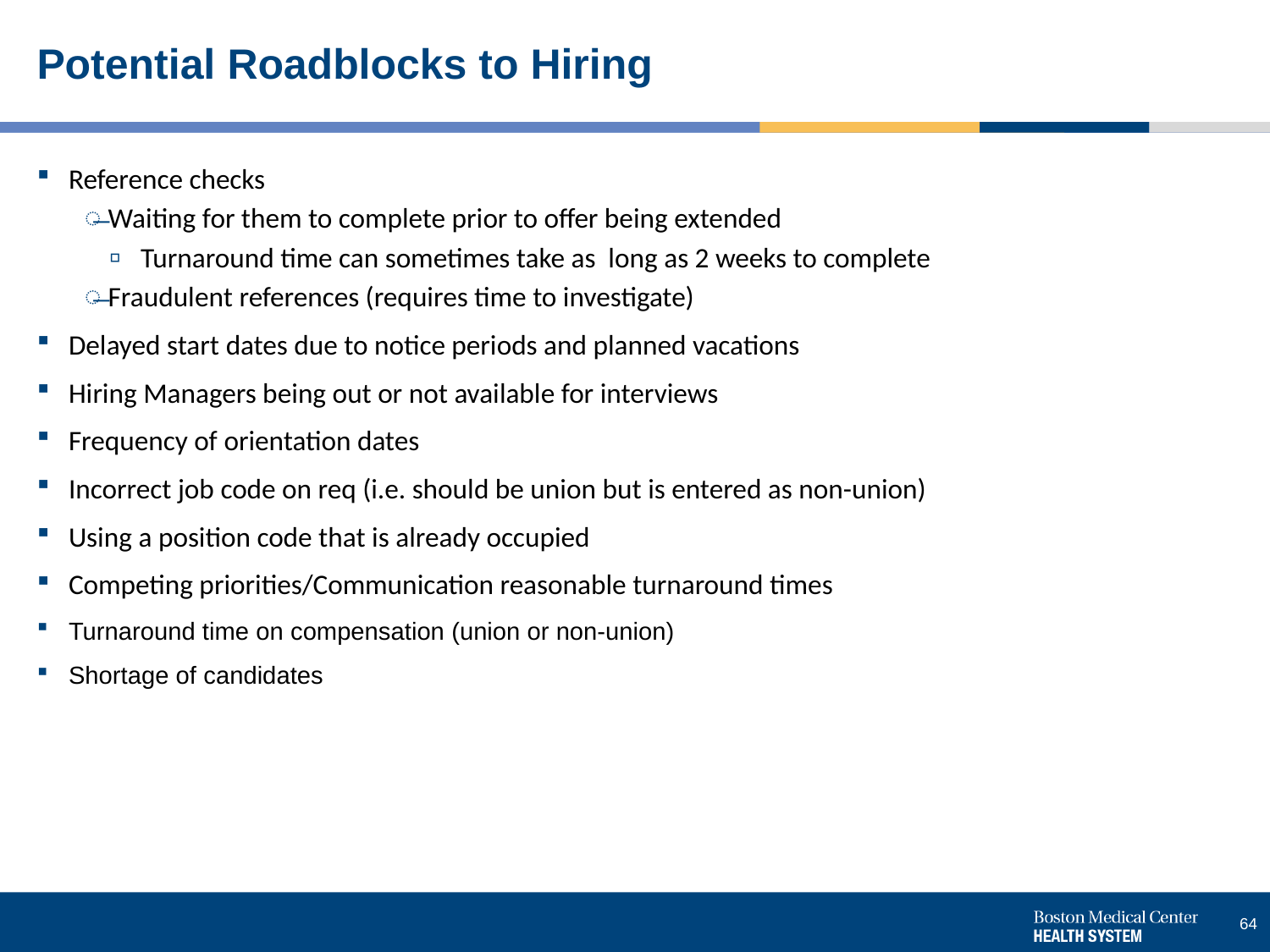

# Potential Roadblocks to Hiring
Reference checks
Waiting for them to complete prior to offer being extended
Turnaround time can sometimes take as  long as 2 weeks to complete
Fraudulent references (requires time to investigate)
Delayed start dates due to notice periods and planned vacations
Hiring Managers being out or not available for interviews
Frequency of orientation dates
Incorrect job code on req (i.e. should be union but is entered as non-union)
Using a position code that is already occupied
Competing priorities/Communication reasonable turnaround times
Turnaround time on compensation (union or non-union)
Shortage of candidates